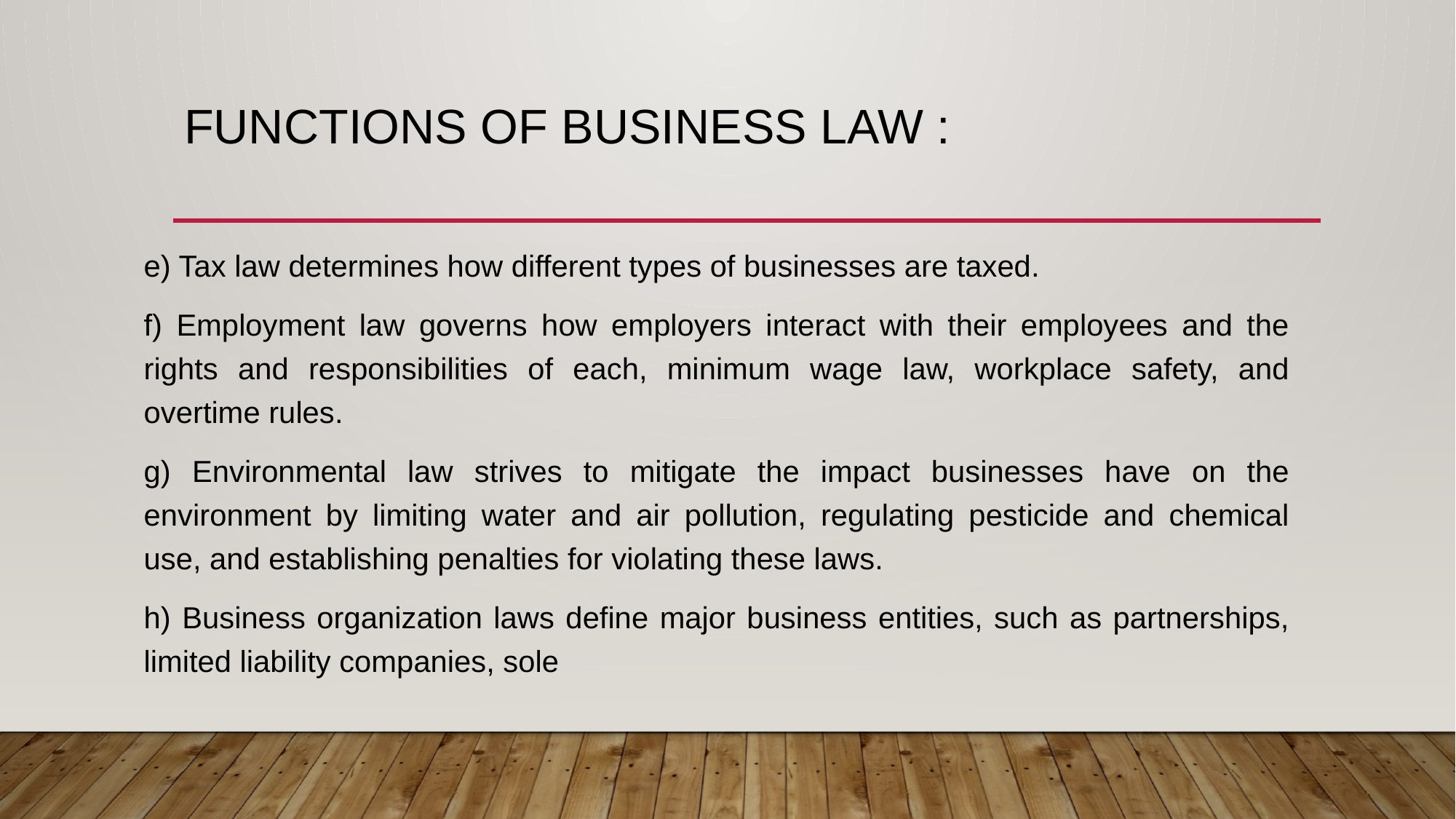

# Functions of Business Law :
e) Tax law determines how different types of businesses are taxed.
f) Employment law governs how employers interact with their employees and the rights and responsibilities of each, minimum wage law, workplace safety, and overtime rules.
g) Environmental law strives to mitigate the impact businesses have on the environment by limiting water and air pollution, regulating pesticide and chemical use, and establishing penalties for violating these laws.
h) Business organization laws define major business entities, such as partnerships, limited liability companies, sole